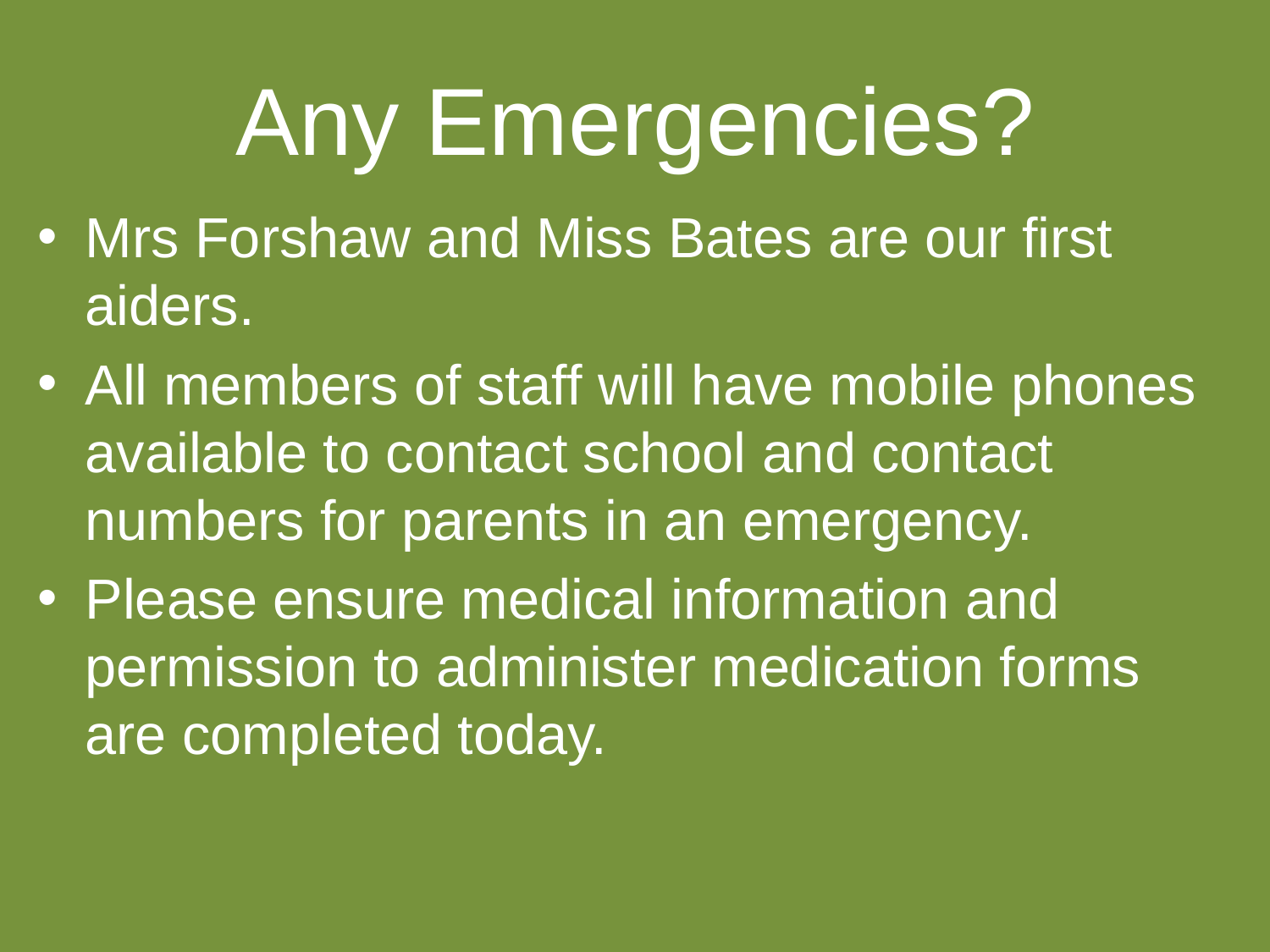

# Any Emergencies?
Mrs Forshaw and Miss Bates are our first aiders.
All members of staff will have mobile phones available to contact school and contact numbers for parents in an emergency.
Please ensure medical information and permission to administer medication forms are completed today.